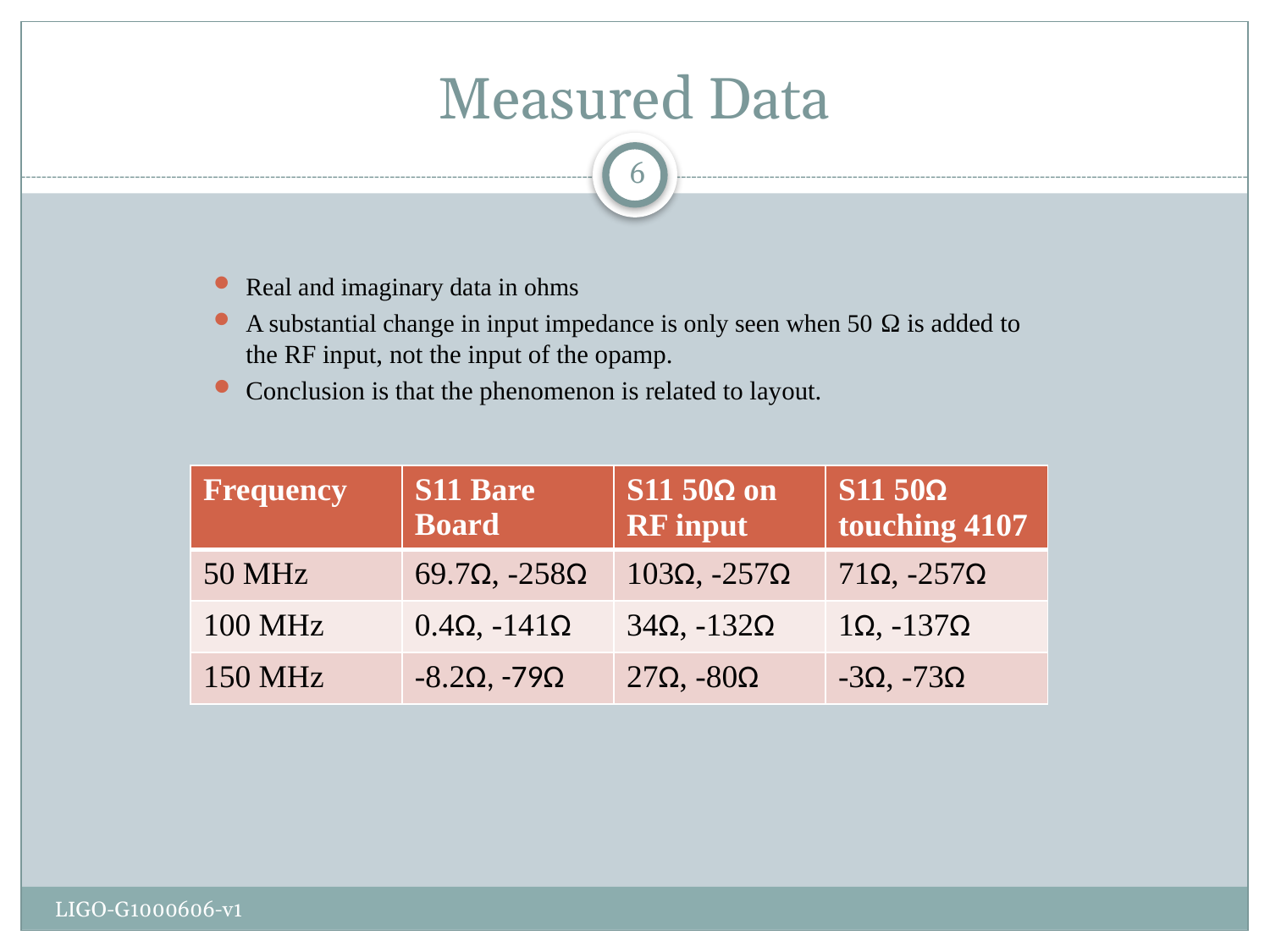

# Measured Data
6
Real and imaginary data in ohms
A substantial change in input impedance is only seen when 50 Ω is added to the RF input, not the input of the opamp.
Conclusion is that the phenomenon is related to layout.
| Frequency | S11 Bare Board | S11 50Ω on RF input | S11 50Ω touching 4107 |
| --- | --- | --- | --- |
| 50 MHz | 69.7Ω, -258Ω | 103Ω, -257Ω | 71Ω, -257Ω |
| 100 MHz | 0.4Ω, -141Ω | 34Ω, -132Ω | 1Ω, -137Ω |
| 150 MHz | -8.2Ω, -79Ω | 27Ω, -80Ω | -3Ω, -73Ω |
LIGO-G1000606-v1